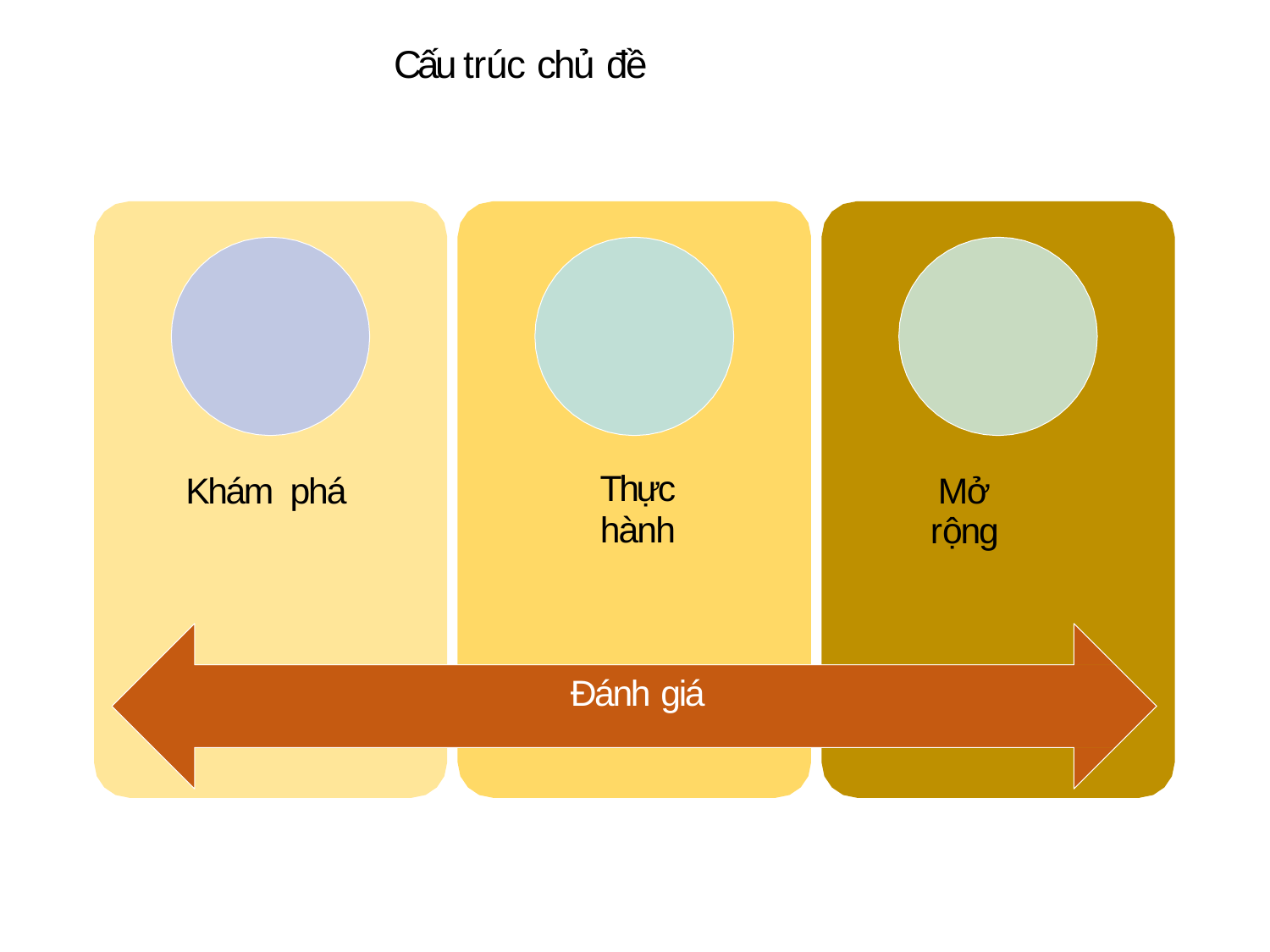

Cấu trúc chủ đề

Khám  phá
Thực
hành

Đánh giá
Mở  rộng